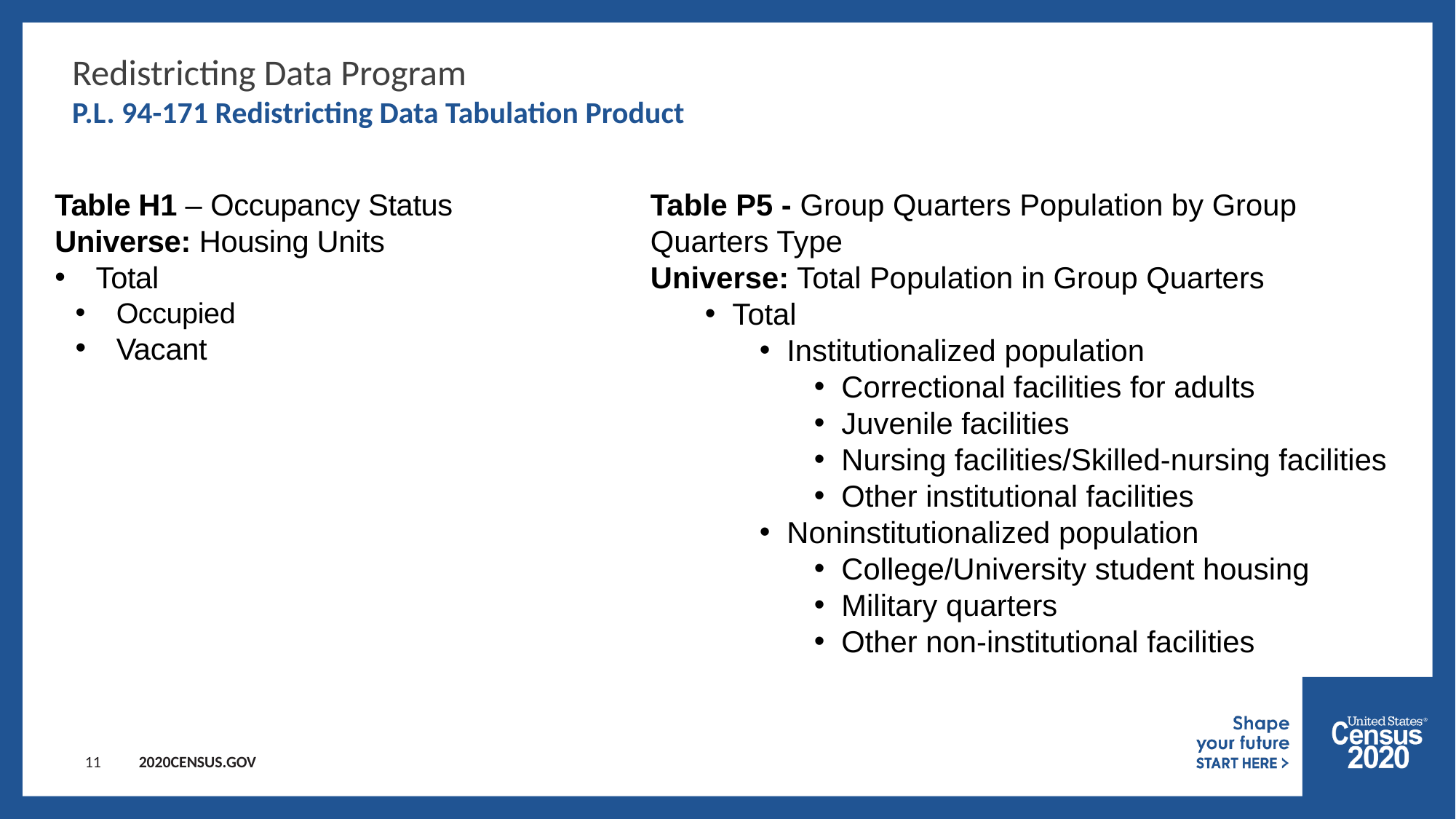

Redistricting Data Program
P.L. 94-171 Redistricting Data Tabulation Product

Table H1 – Occupancy Status
Universe: Housing Units
Total
Occupied
Vacant

Table P5 - Group Quarters Population by Group Quarters Type
Universe: Total Population in Group Quarters
Total
Institutionalized population
Correctional facilities for adults
Juvenile facilities
Nursing facilities/Skilled-nursing facilities
Other institutional facilities
Noninstitutionalized population
College/University student housing
Military quarters
Other non-institutional facilities
11